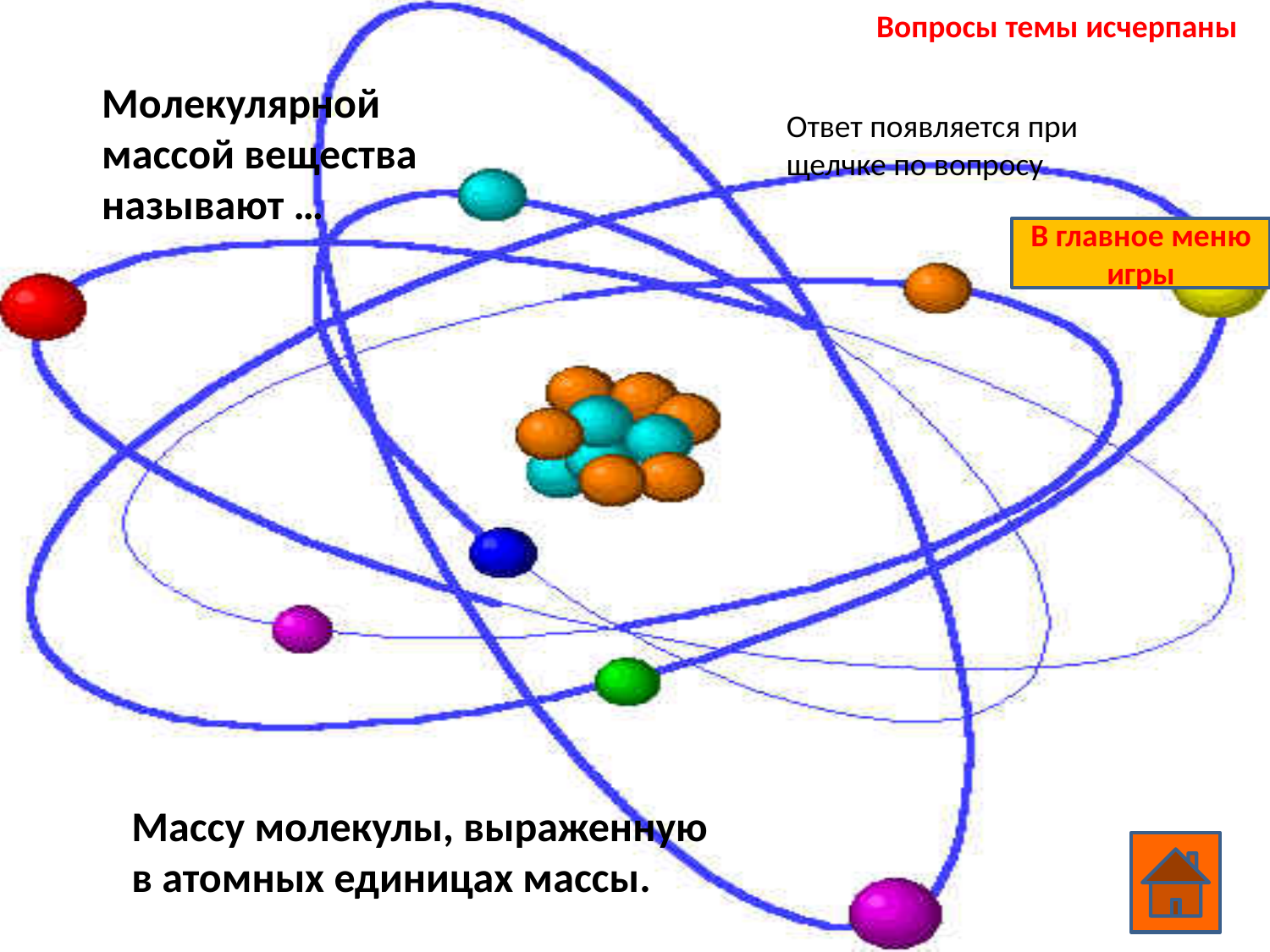

Вопросы темы исчерпаны
Молекулярной массой вещества называют …
Ответ появляется при щелчке по вопросу
В главное меню игры
Массу молекулы, выраженную в атомных единицах массы.